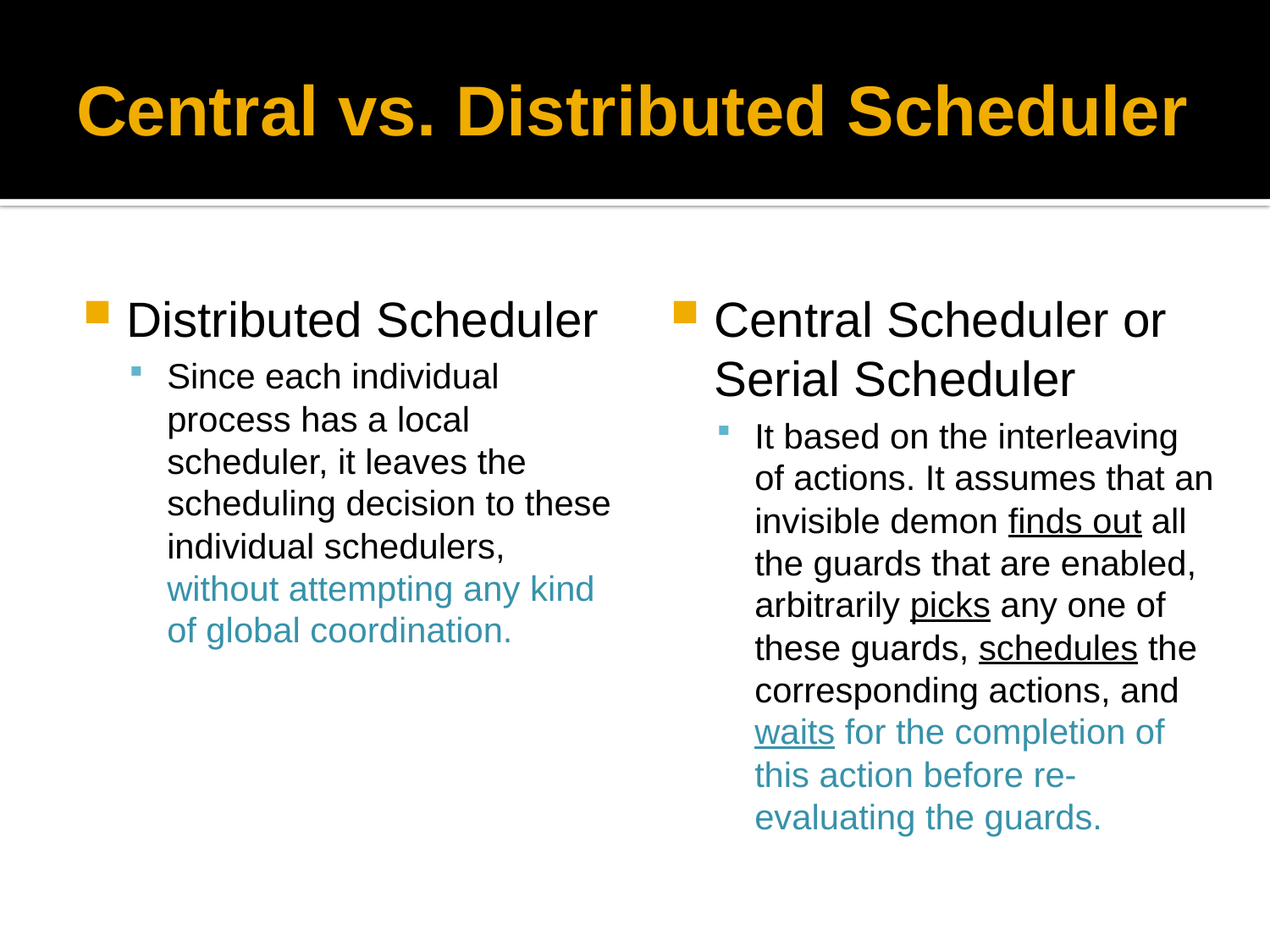

# Central vs. Distributed Scheduler
Distributed Scheduler
Since each individual process has a local scheduler, it leaves the scheduling decision to these individual schedulers, without attempting any kind of global coordination.
Central Scheduler or Serial Scheduler
It based on the interleaving of actions. It assumes that an invisible demon finds out all the guards that are enabled, arbitrarily picks any one of these guards, schedules the corresponding actions, and waits for the completion of this action before re-evaluating the guards.